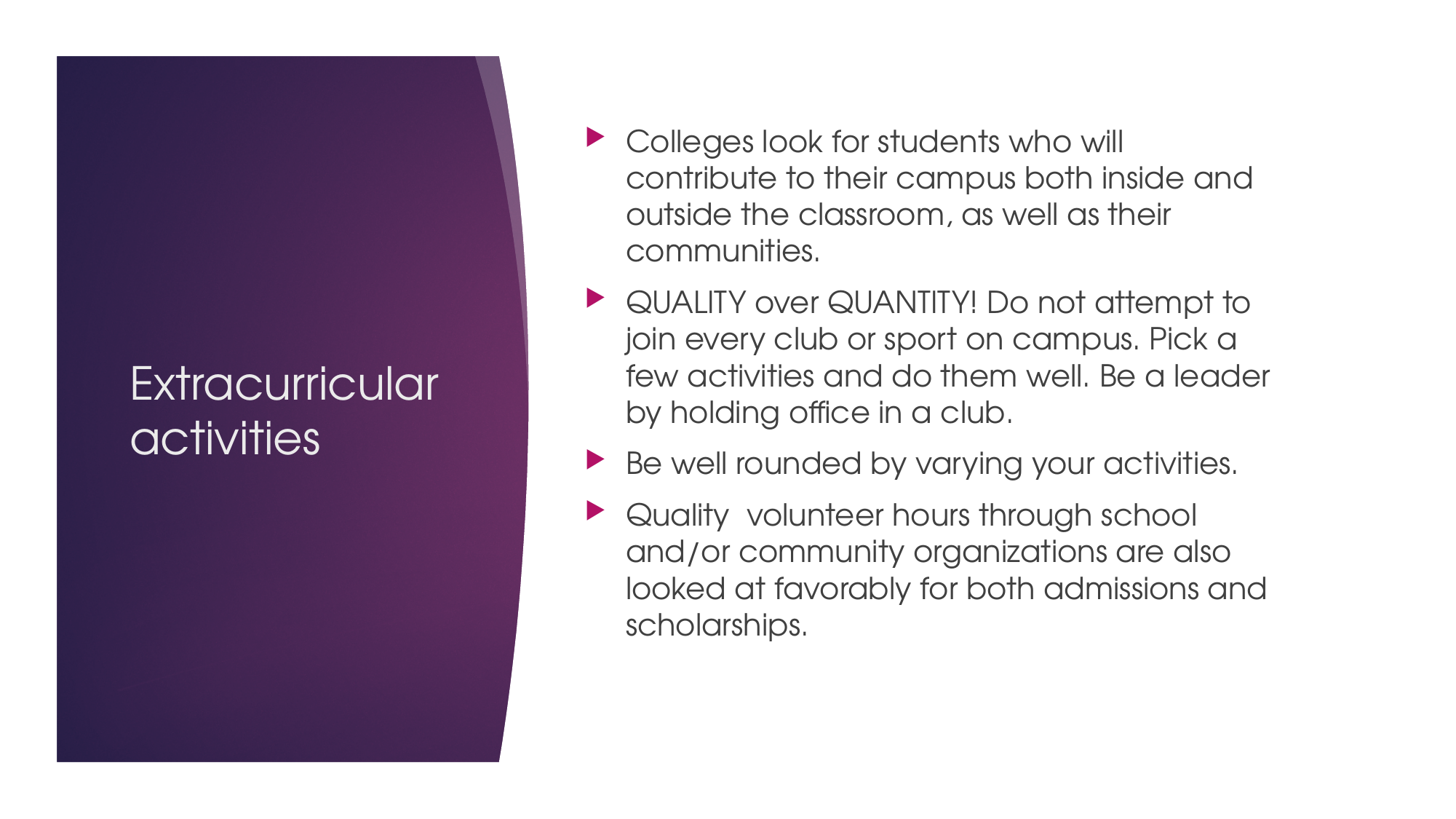

Colleges look for students who will contribute to their campus both inside and outside the classroom, as well as their communities.
QUALITY over QUANTITY! Do not attempt to join every club or sport on campus. Pick a few activities and do them well. Be a leader by holding office in a club.
Be well rounded by varying your activities.
Quality  volunteer hours through school and/or community organizations are also looked at favorably for both admissions and scholarships.

# Extracurricular activities